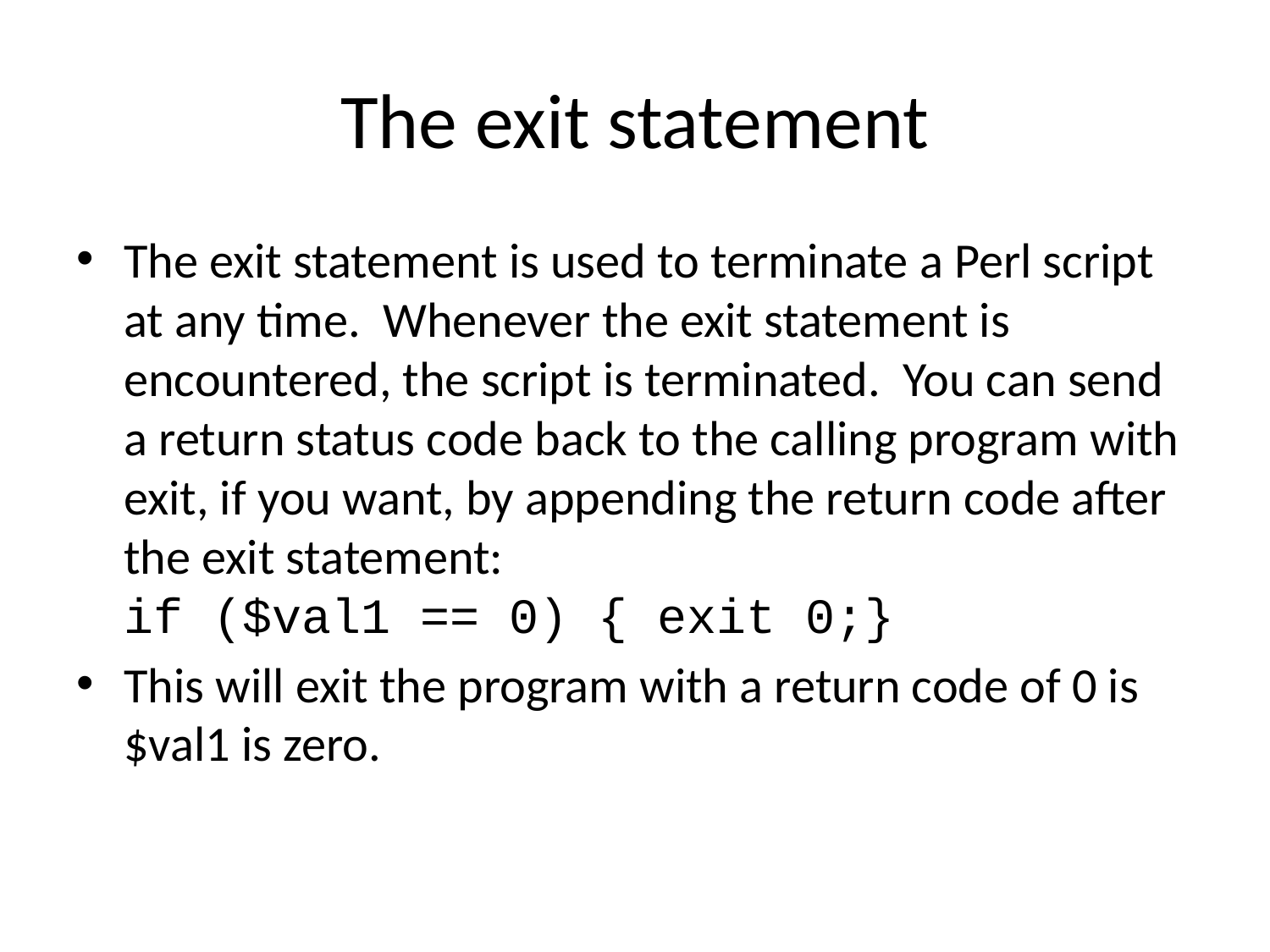

# The exit statement
The exit statement is used to terminate a Perl script at any time.  Whenever the exit statement is encountered, the script is terminated.  You can send a return status code back to the calling program with exit, if you want, by appending the return code after the exit statement:
if ($val1 == 0) { exit 0;}
This will exit the program with a return code of 0 is $val1 is zero.